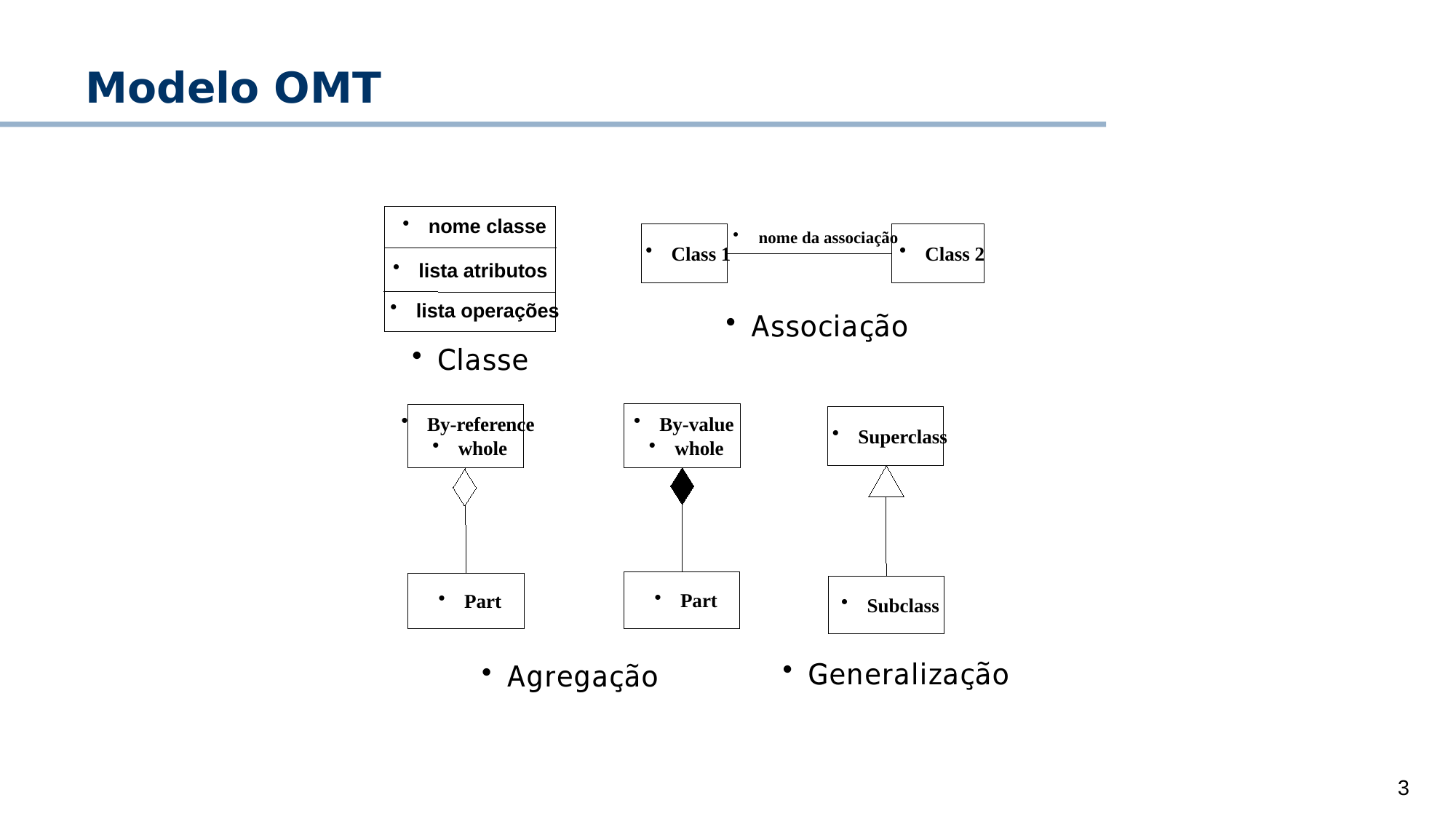

# Modelo OMT

nome classe

nome da associação
Class 1
Class 2

lista atributos

lista operações
Associação
Classe

By-reference
By-value
Superclass
whole
whole

Part
Part
Subclass
Generalização
Agregação
3